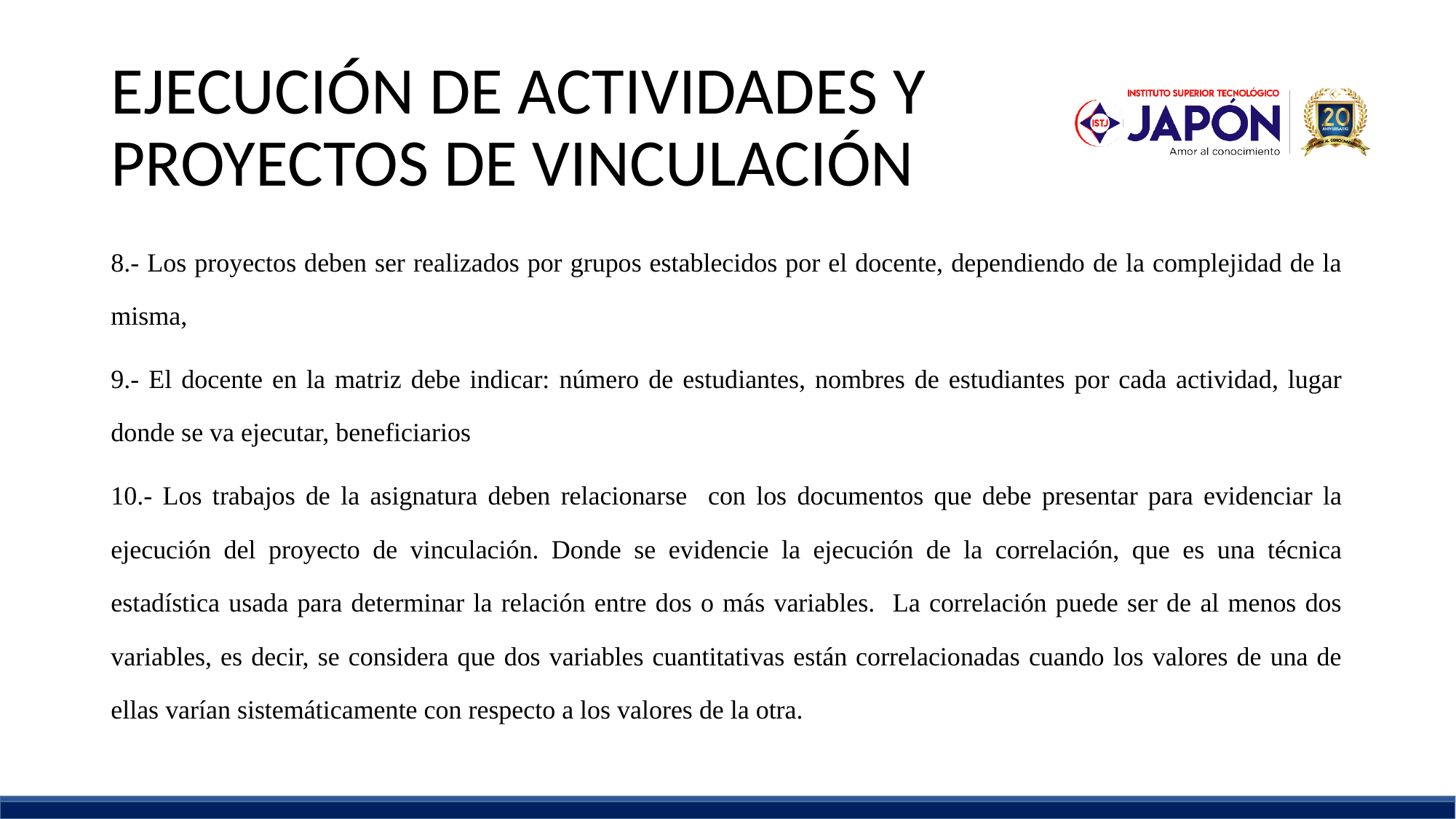

# EJECUCIÓN DE ACTIVIDADES Y PROYECTOS DE VINCULACIÓN
8.- Los proyectos deben ser realizados por grupos establecidos por el docente, dependiendo de la complejidad de la misma,
9.- El docente en la matriz debe indicar: número de estudiantes, nombres de estudiantes por cada actividad, lugar donde se va ejecutar, beneficiarios
10.- Los trabajos de la asignatura deben relacionarse  con los documentos que debe presentar para evidenciar la ejecución del proyecto de vinculación. Donde se evidencie la ejecución de la correlación, que es una técnica estadística usada para determinar la relación entre dos o más variables.  La correlación puede ser de al menos dos variables, es decir, se considera que dos variables cuantitativas están correlacionadas cuando los valores de una de ellas varían sistemáticamente con respecto a los valores de la otra.